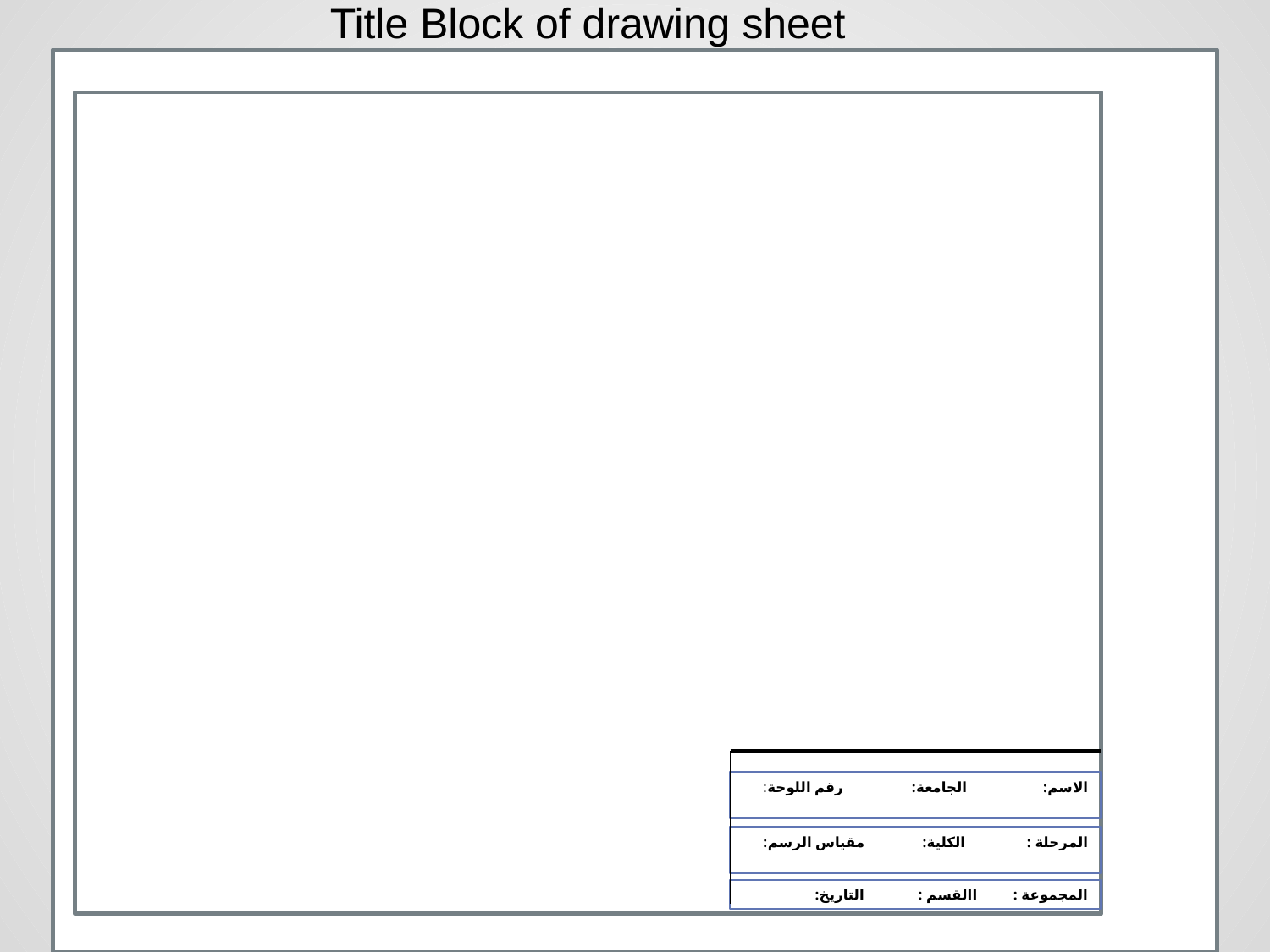

Title Block of drawing sheet

الاسم:                     الجامعة:                   رقم اللوحة:
المرحلة :                 الكلية:                مقياس الرسم:
المجموعة :          االقسم :               التاريخ:
35